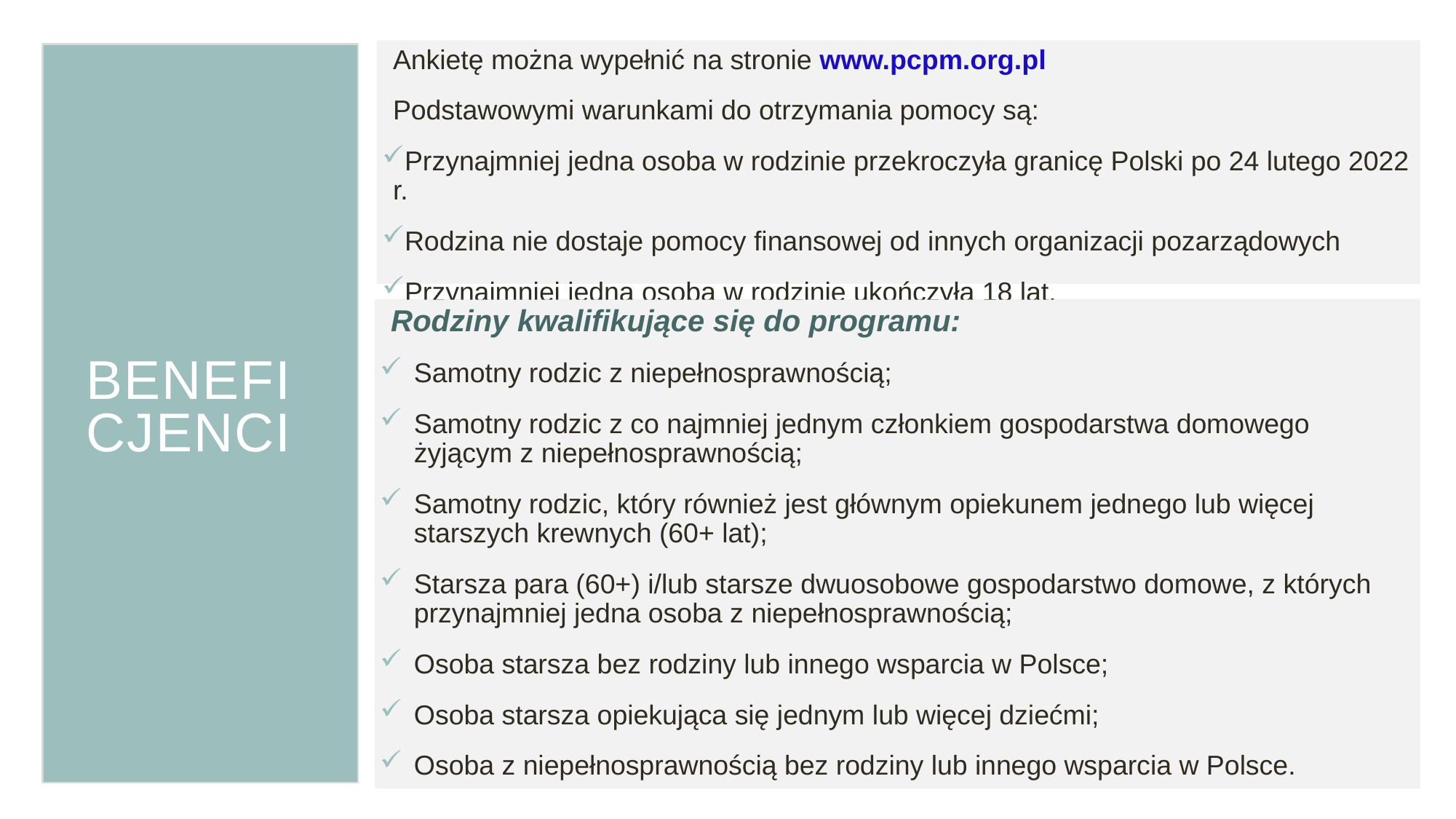

Ankietę można wypełnić na stronie www.pcpm.org.pl
Podstawowymi warunkami do otrzymania pomocy są:
Przynajmniej jedna osoba w rodzinie przekroczyła granicę Polski po 24 lutego 2022 r.
Rodzina nie dostaje pomocy finansowej od innych organizacji pozarządowych
Przynajmniej jedna osoba w rodzinie ukończyła 18 lat.

Rodziny kwalifikujące się do programu:
Samotny rodzic z niepełnosprawnością;
Samotny rodzic z co najmniej jednym członkiem gospodarstwa domowego żyjącym z niepełnosprawnością;
Samotny rodzic, który również jest głównym opiekunem jednego lub więcej starszych krewnych (60+ lat);
Starsza para (60+) i/lub starsze dwuosobowe gospodarstwo domowe, z których przynajmniej jedna osoba z niepełnosprawnością;
Osoba starsza bez rodziny lub innego wsparcia w Polsce;
Osoba starsza opiekująca się jednym lub więcej dziećmi;
Osoba z niepełnosprawnością bez rodziny lub innego wsparcia w Polsce.

# Beneficjenci